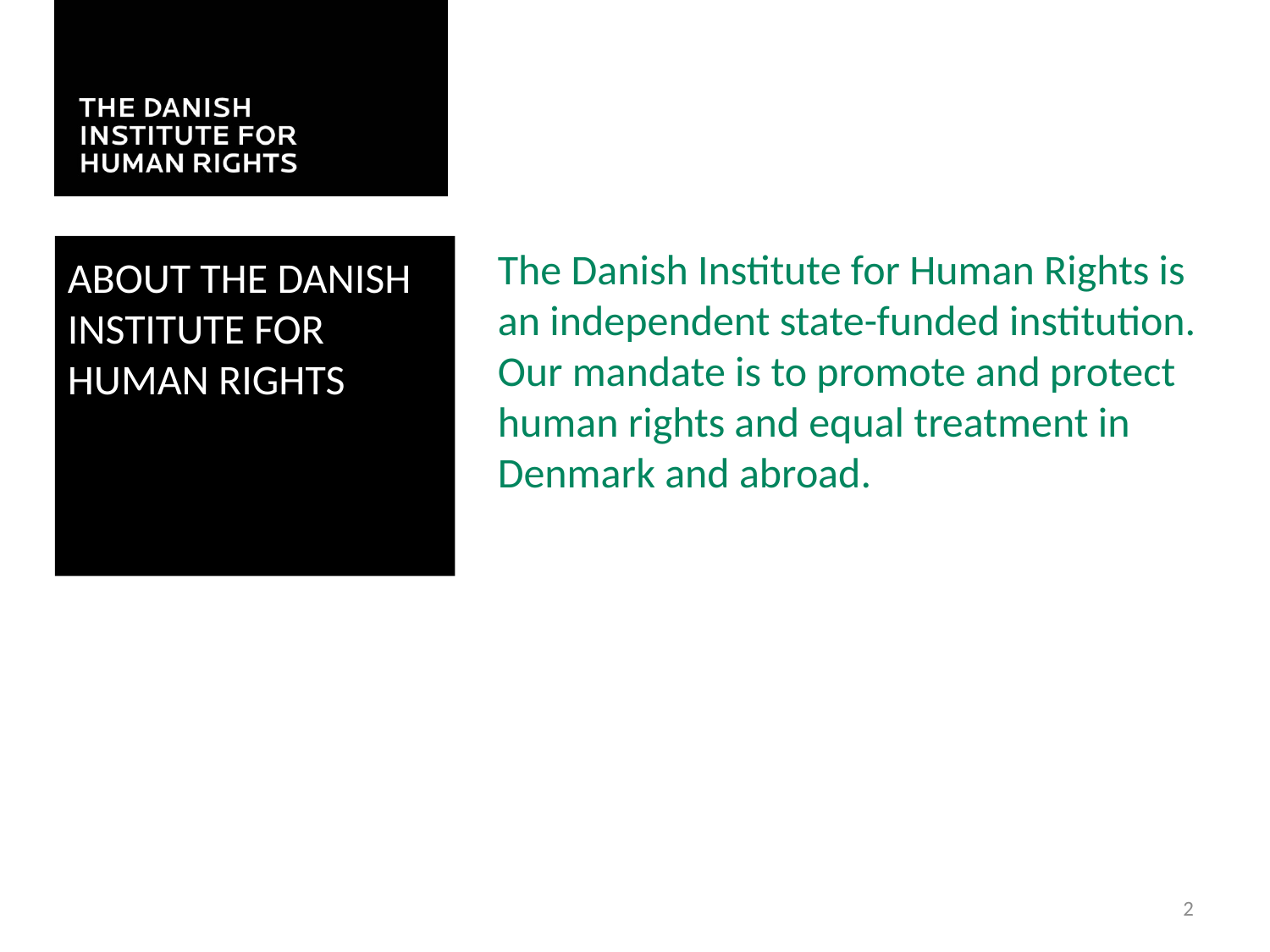

# About the danish institute for human rights
The Danish Institute for Human Rights is an independent state-funded institution. Our mandate is to promote and protect human rights and equal treatment in Denmark and abroad.
2